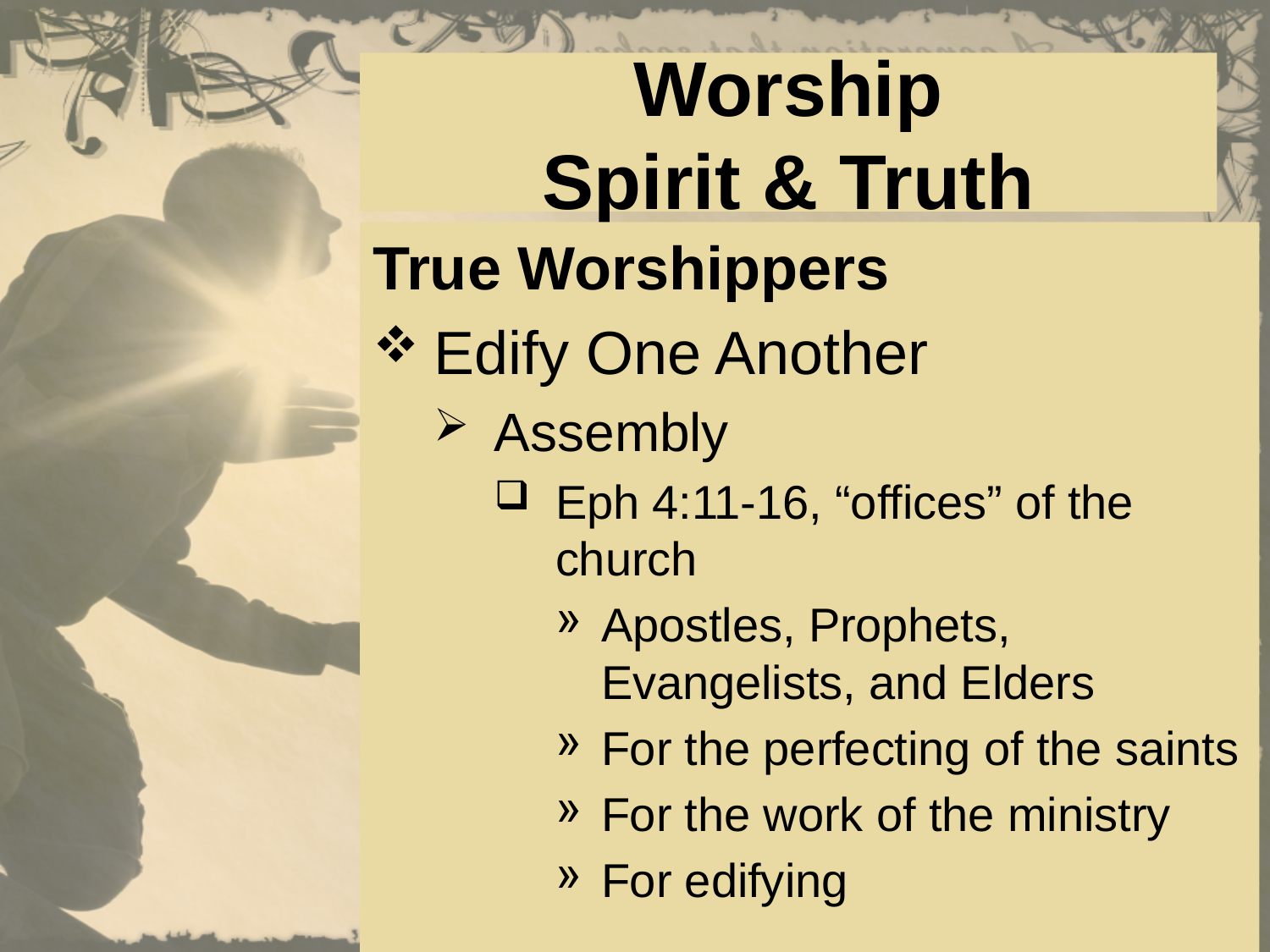

# Worship Spirit & Truth
True Worshippers
Edify One Another
Assembly
Eph 4:11-16, “offices” of the church
Apostles, Prophets, Evangelists, and Elders
For the perfecting of the saints
For the work of the ministry
For edifying